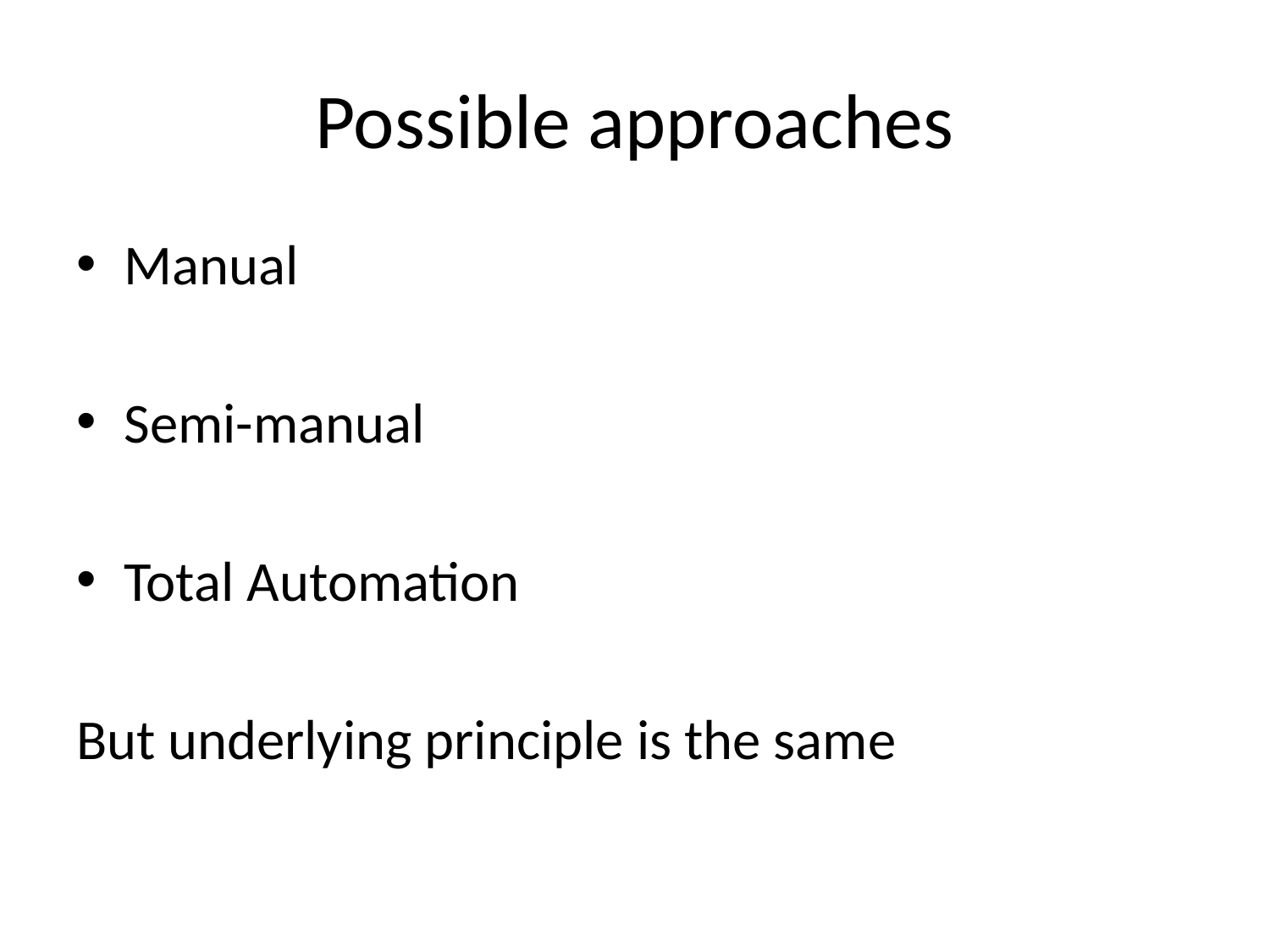

# Possible approaches
Manual

Semi-manual

Total Automation

But underlying principle is the same